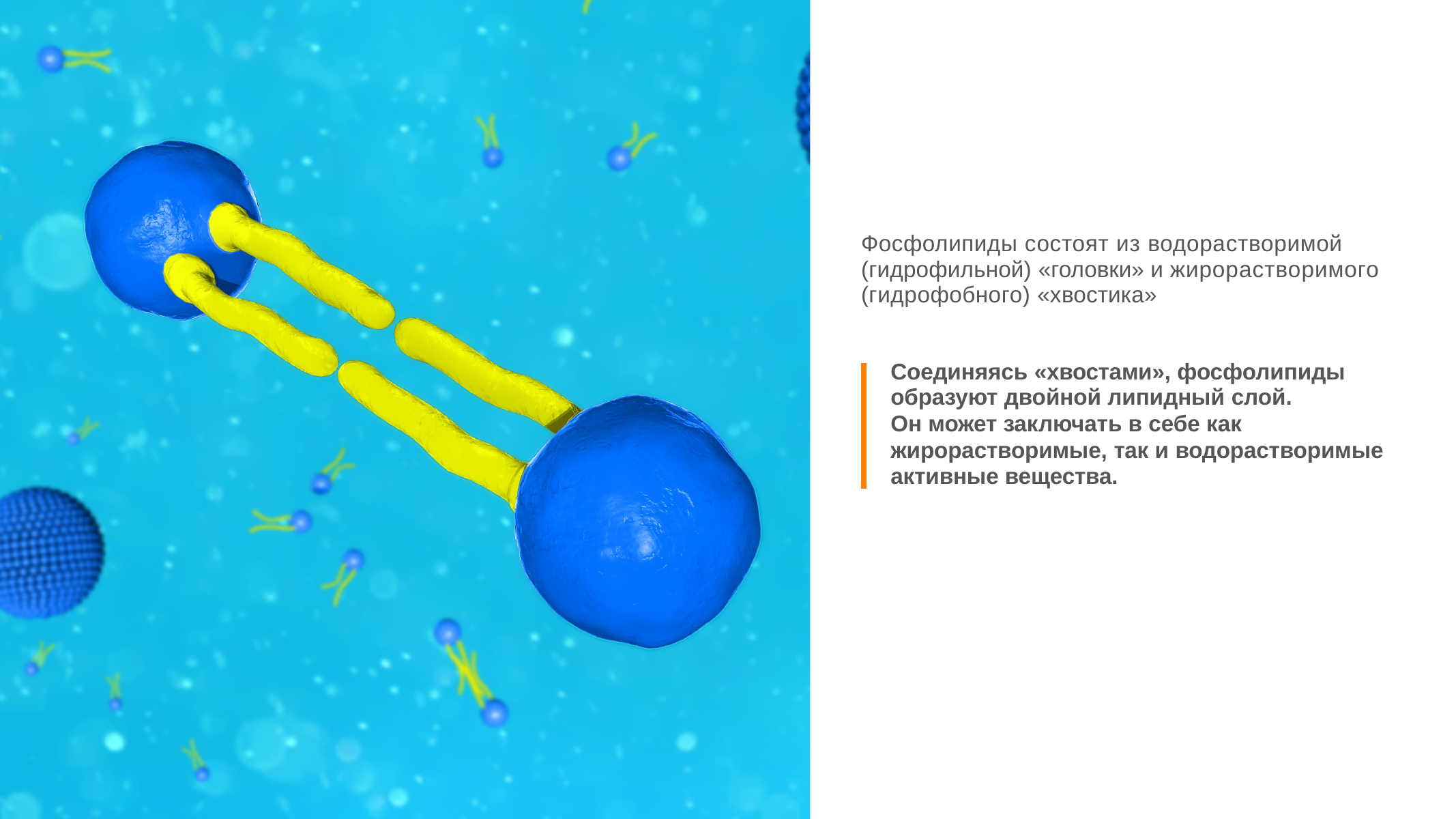

Фосфолипиды состоят из водорастворимой  (гидрофильной) «головки» и жирорастворимого (гидрофобного) «хвостика»
Соединяясь «хвостами», фосфолипиды образуют двойной липидный слой.
Он может заключать в себе как жирорастворимые, так и водорастворимые активные вещества.